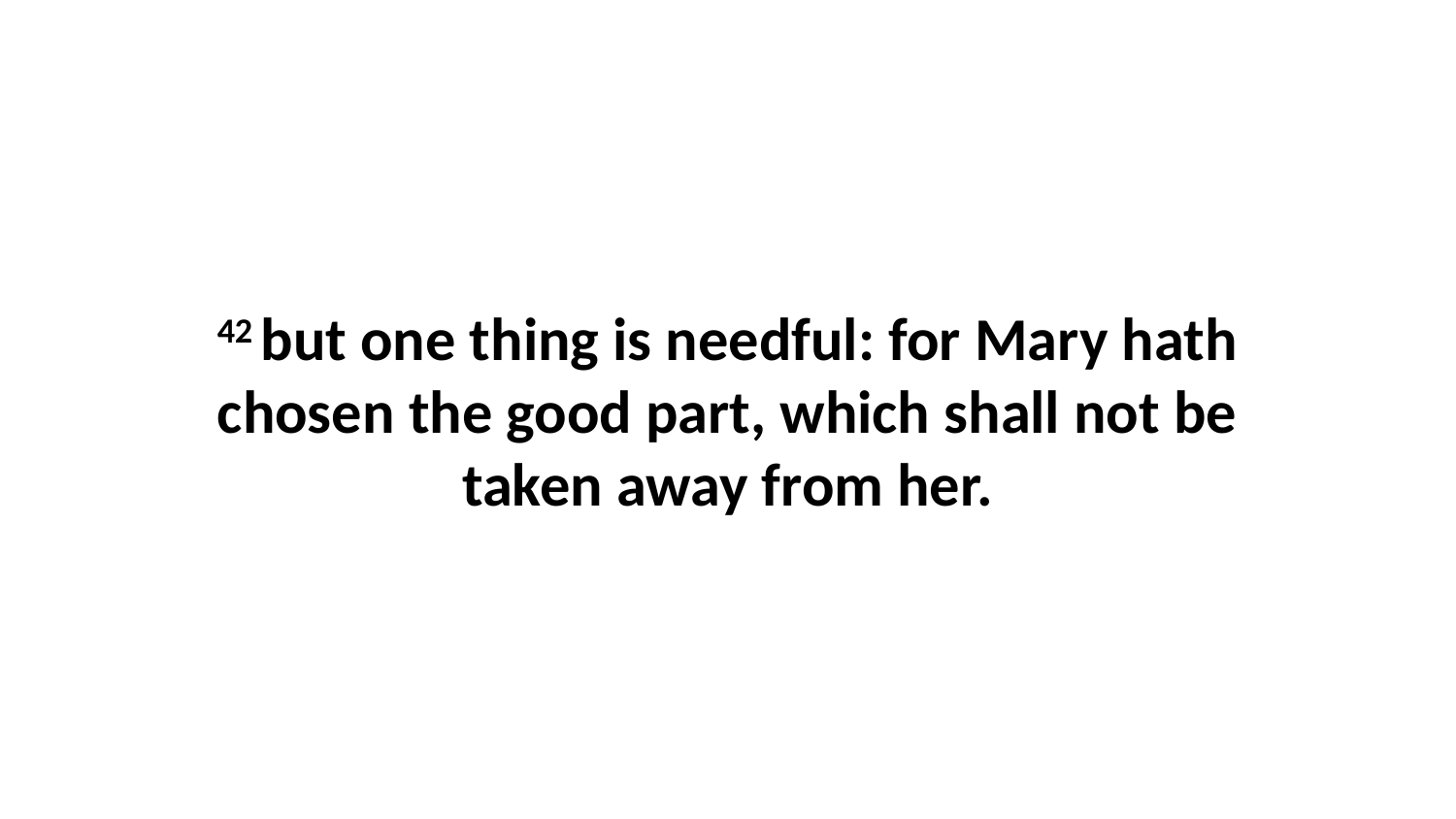

42 but one thing is needful: for Mary hath chosen the good part, which shall not be taken away from her.